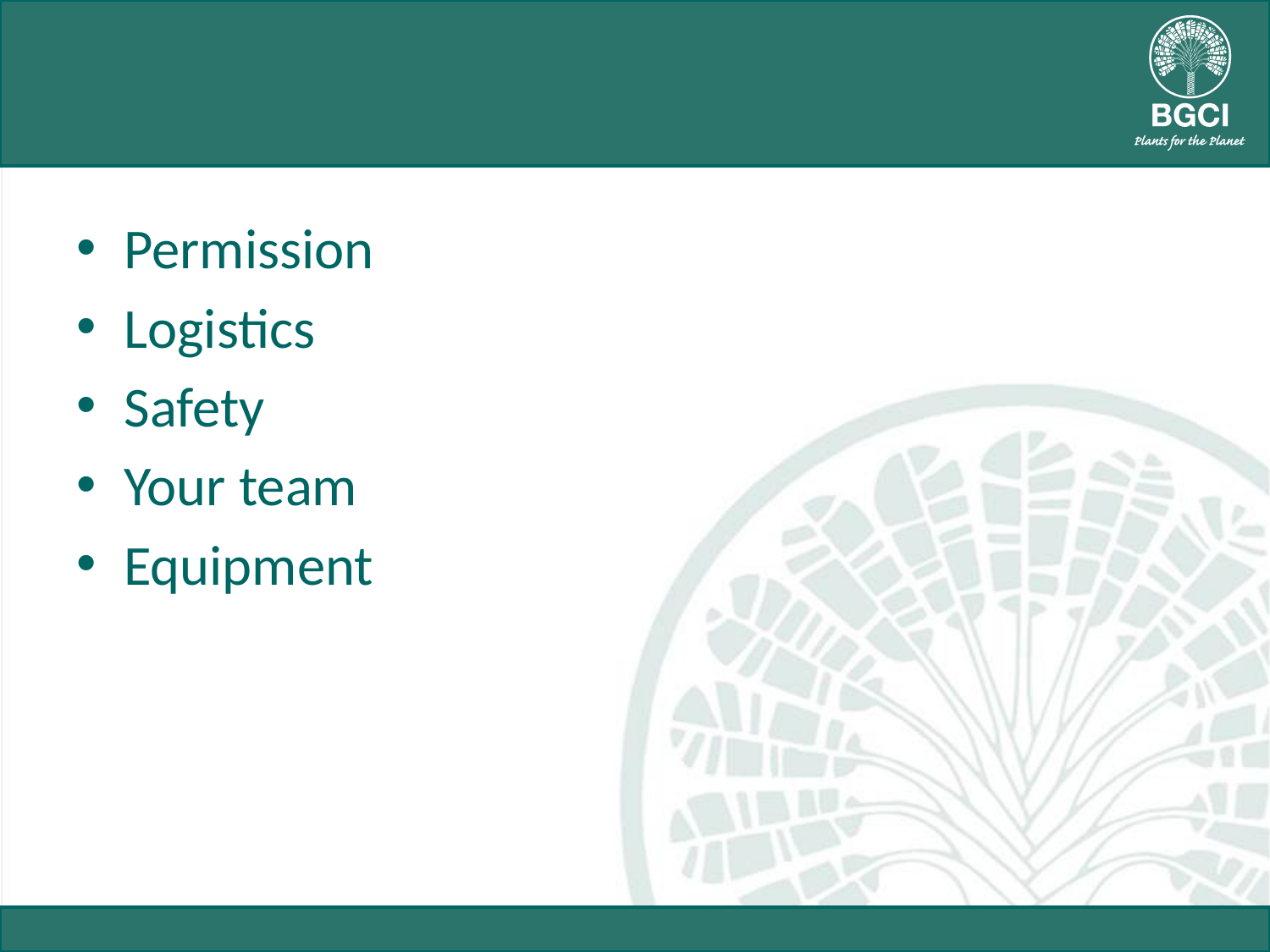

#
Permission
Logistics
Safety
Your team
Equipment